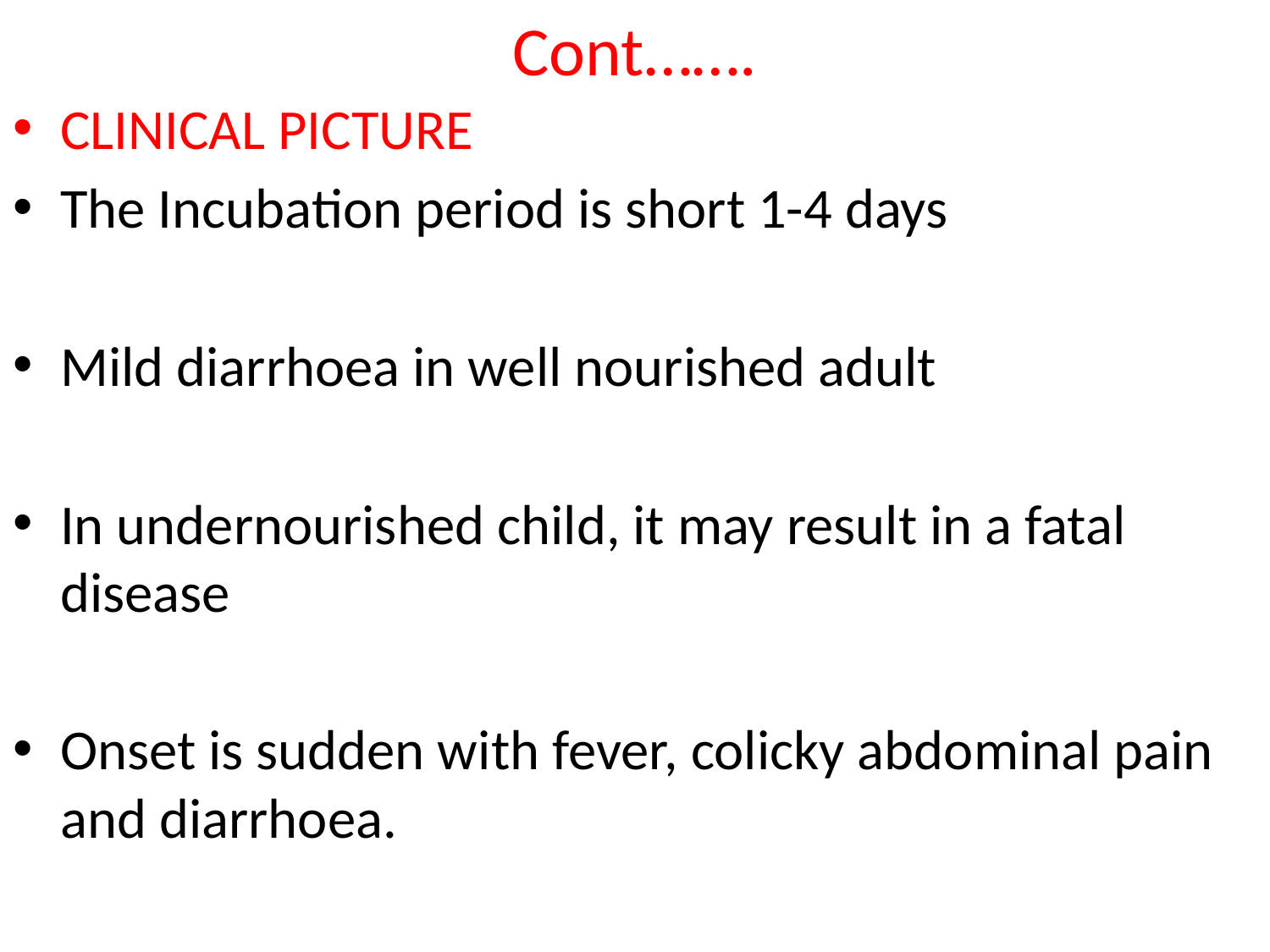

# Cont…….
CLINICAL PICTURE
The Incubation period is short 1-4 days

Mild diarrhoea in well nourished adult

In undernourished child, it may result in a fatal disease

Onset is sudden with fever, colicky abdominal pain and diarrhoea.